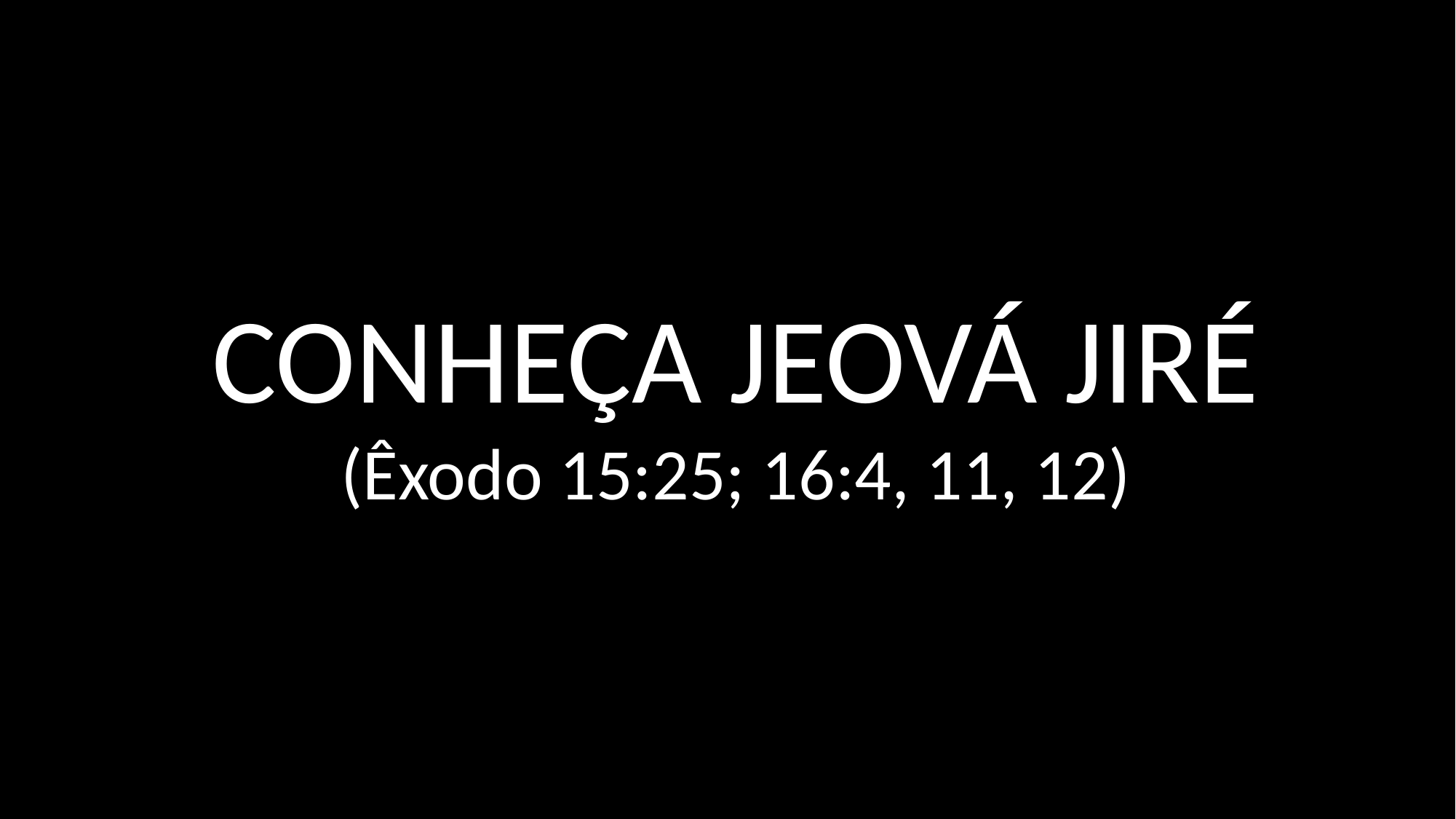

CONHEÇA JEOVÁ JIRÉ
(Êxodo 15:25; 16:4, 11, 12)